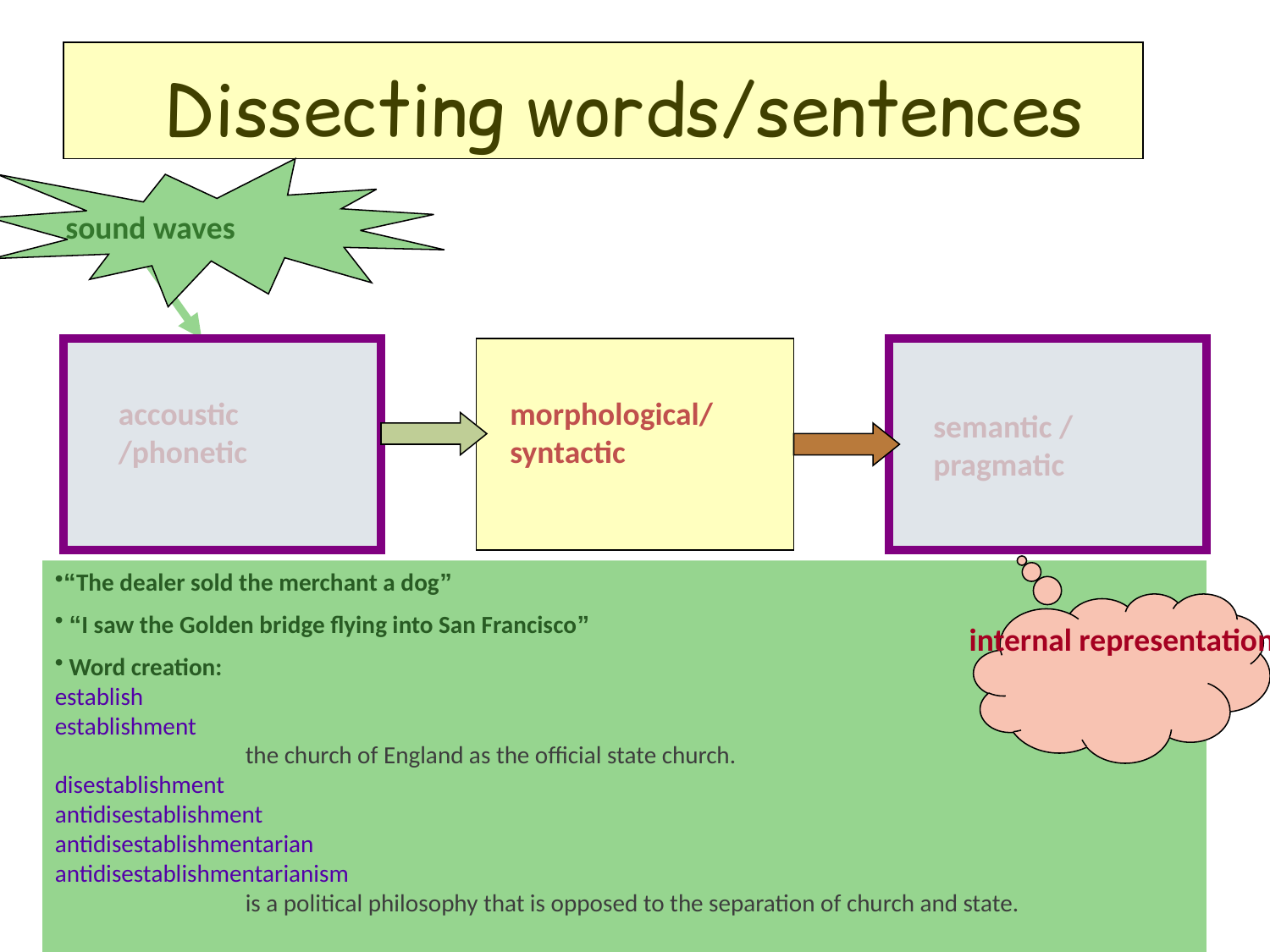

# Dissecting words/sentences

sound waves

accoustic /phonetic
morphological/syntactic
semantic / pragmatic

“The dealer sold the merchant a dog”
 “I saw the Golden bridge flying into San Francisco”
 Word creation:
establish
establishment
	the church of England as the official state church.
disestablishment
antidisestablishment
antidisestablishmentarian
antidisestablishmentarianism
	is a political philosophy that is opposed to the separation of church and state.

internal representation